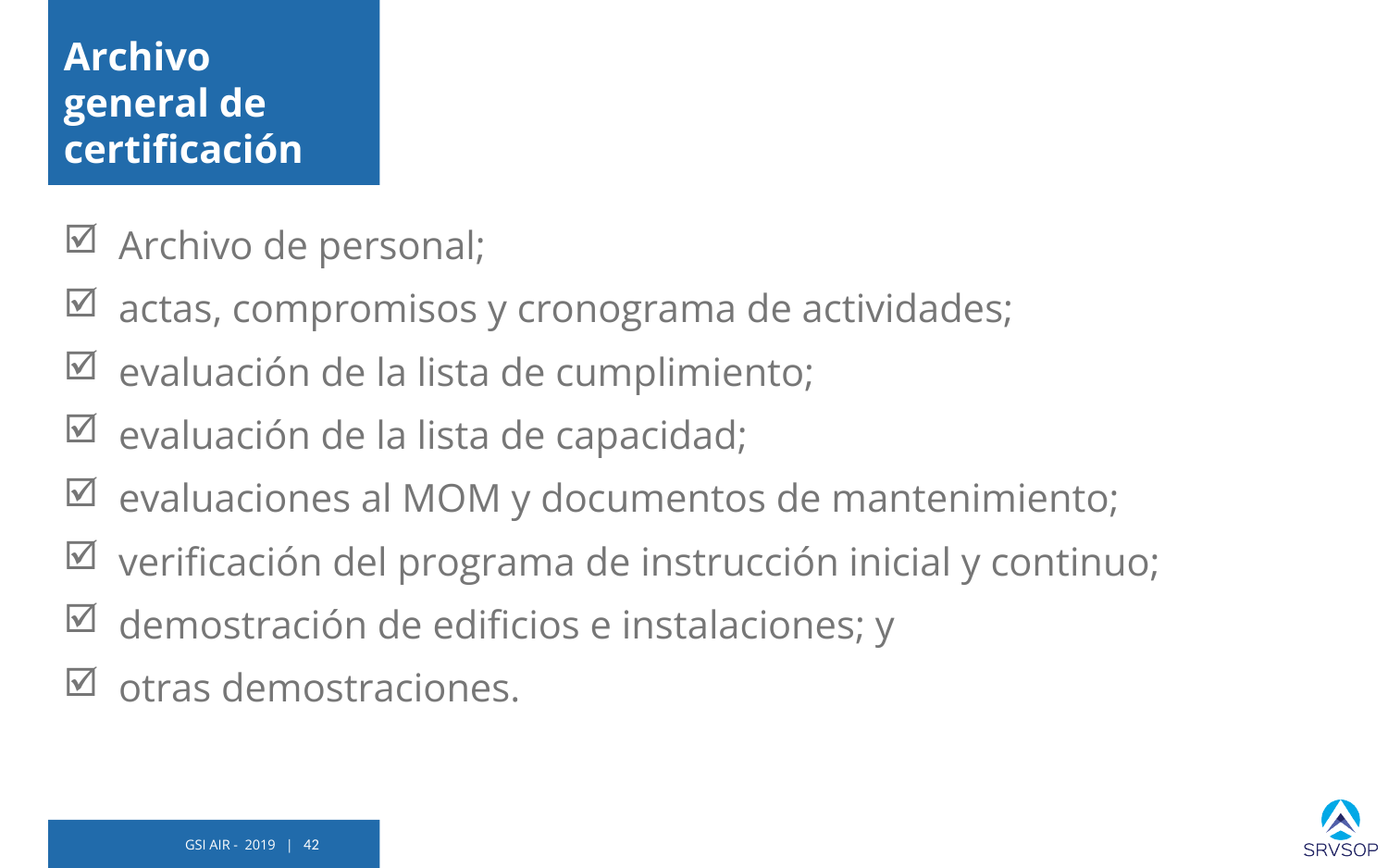

# Archivo general de certificación
Archivo de personal;
actas, compromisos y cronograma de actividades;
evaluación de la lista de cumplimiento;
evaluación de la lista de capacidad;
evaluaciones al MOM y documentos de mantenimiento;
verificación del programa de instrucción inicial y continuo;
demostración de edificios e instalaciones; y
otras demostraciones.